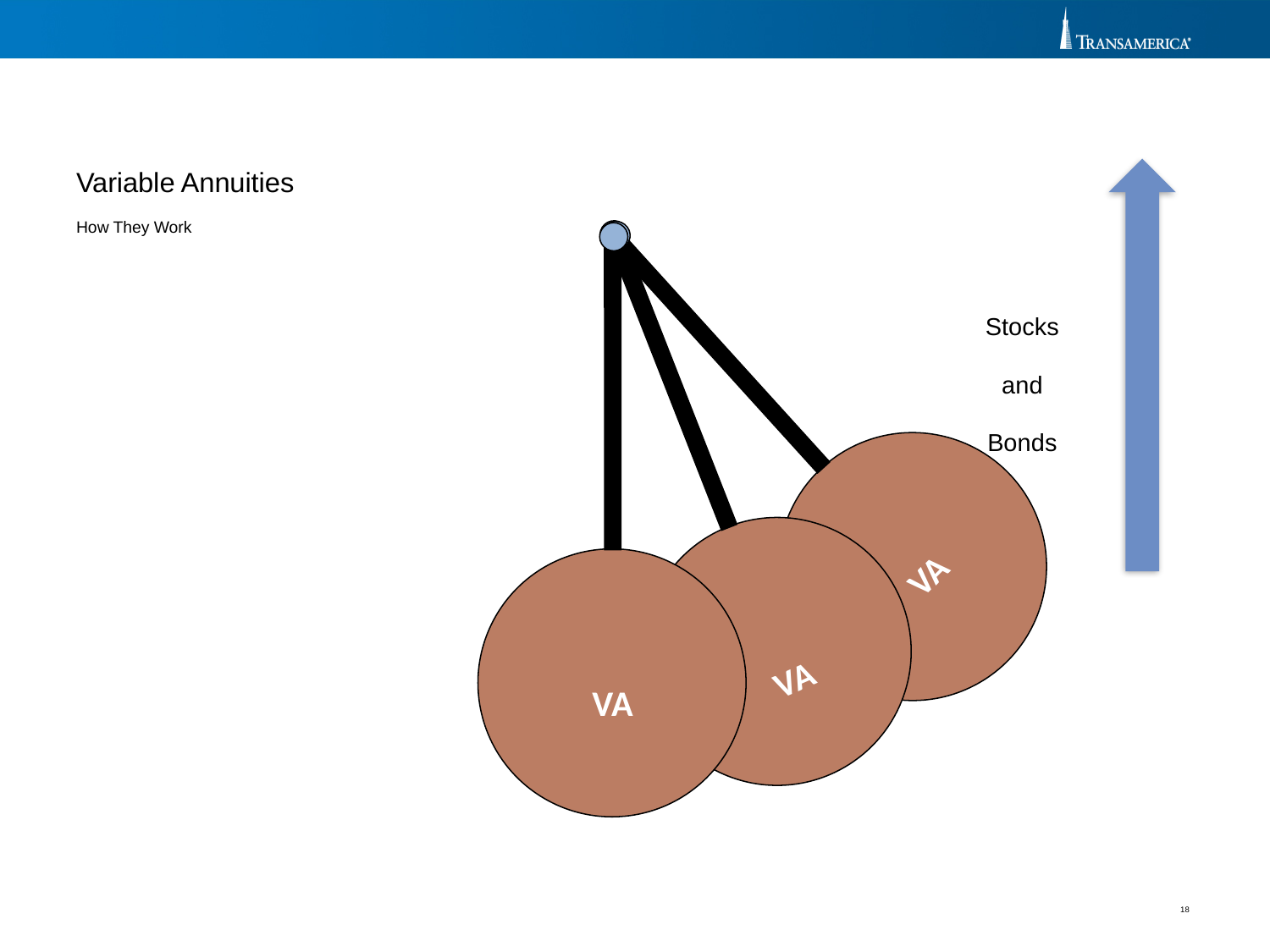

Variable Annuities
How They Work

VA

VA

VA
Stocks
and
Bonds